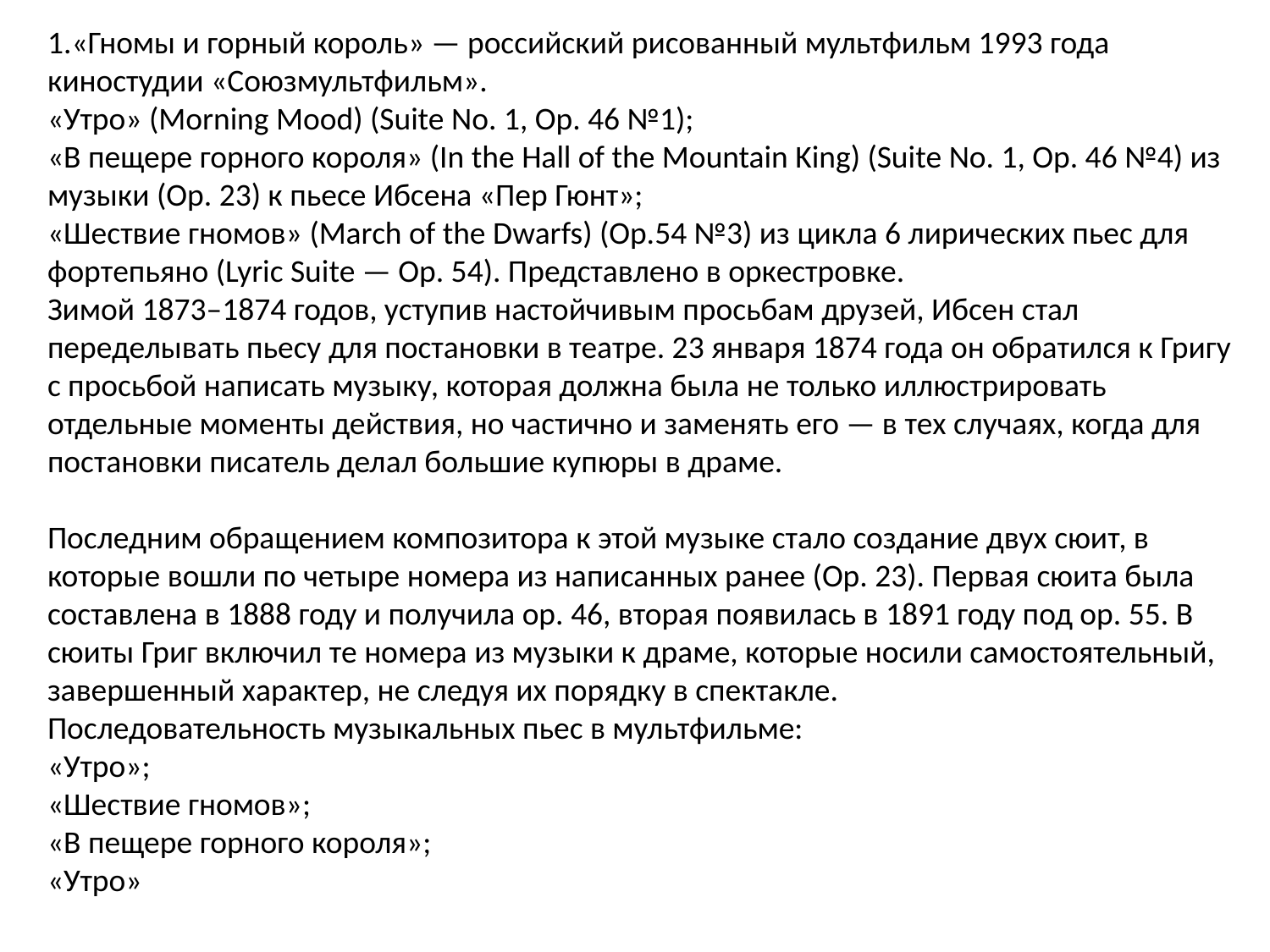

1.«Гномы и горный король» — российский рисованный мультфильм 1993 года киностудии «Союзмультфильм».
«Утро» (Morning Mood) (Suite No. 1, Op. 46 №1);
«В пещере горного короля» (In the Hall of the Mountain King) (Suite No. 1, Op. 46 №4) из музыки (Op. 23) к пьесе Ибсена «Пер Гюнт»;
«Шествие гномов» (March of the Dwarfs) (Ор.54 №3) из цикла 6 лирических пьес для фортепьяно (Lyric Suite — Op. 54). Представлено в оркестровке.
Зимой 1873–1874 годов, уступив настойчивым просьбам друзей, Ибсен стал переделывать пьесу для постановки в театре. 23 января 1874 года он обратился к Григу с просьбой написать музыку, которая должна была не только иллюстрировать отдельные моменты действия, но частично и заменять его — в тех случаях, когда для постановки писатель делал большие купюры в драме.

Последним обращением композитора к этой музыке стало создание двух сюит, в которые вошли по четыре номера из написанных ранее (Op. 23). Первая сюита была составлена в 1888 году и получила ор. 46, вторая появилась в 1891 году под ор. 55. В сюиты Григ включил те номера из музыки к драме, которые носили самостоятельный, завершенный характер, не следуя их порядку в спектакле.
Последовательность музыкальных пьес в мультфильме:
«Утро»;
«Шествие гномов»;
«В пещере горного короля»;
«Утро»